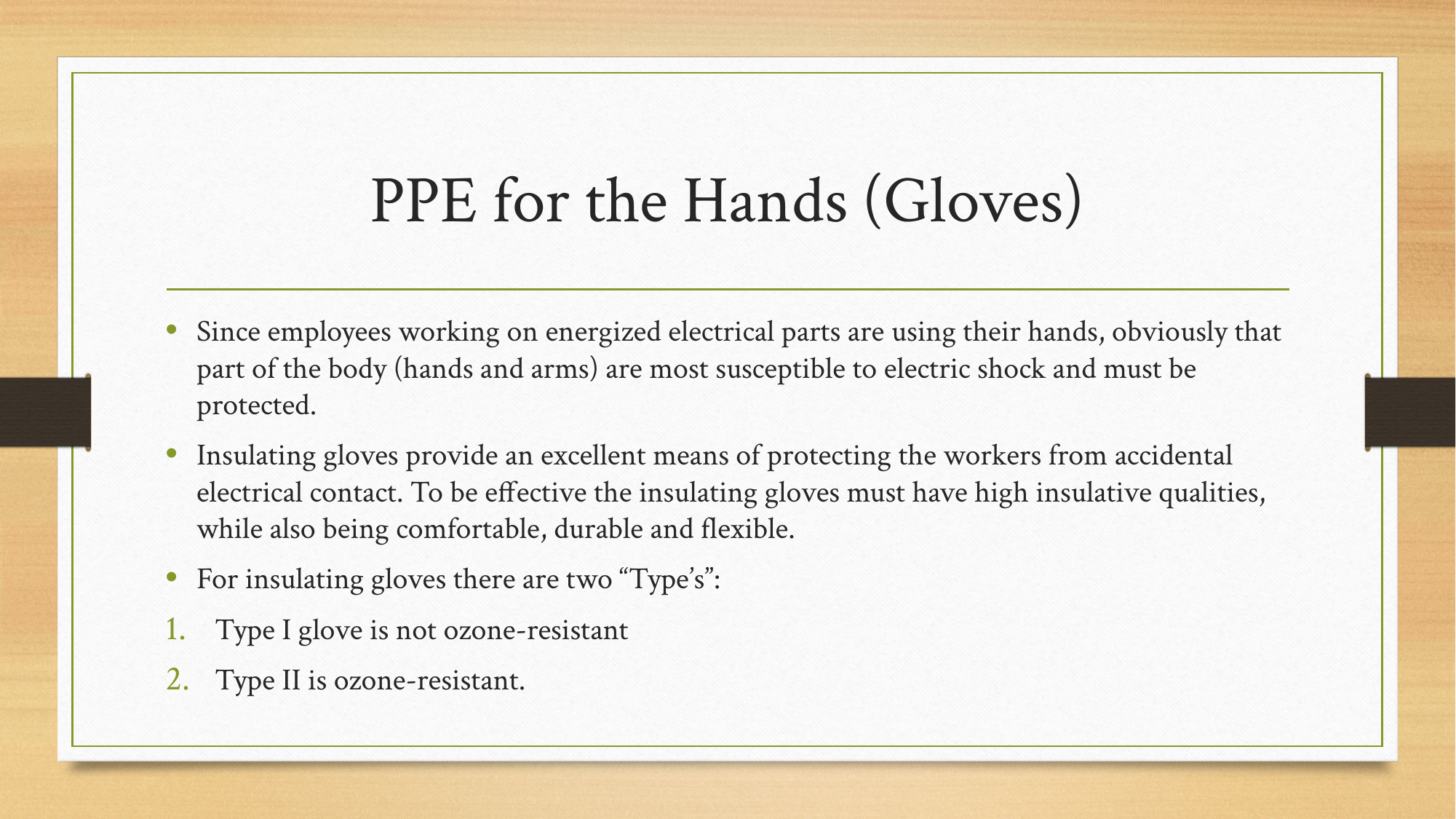

# PPE for the Hands (Gloves)
Since employees working on energized electrical parts are using their hands, obviously that part of the body (hands and arms) are most susceptible to electric shock and must be protected.
Insulating gloves provide an excellent means of protecting the workers from accidental electrical contact. To be effective the insulating gloves must have high insulative qualities, while also being comfortable, durable and flexible.
For insulating gloves there are two “Type’s”:
Type I glove is not ozone-resistant
Type II is ozone-resistant.